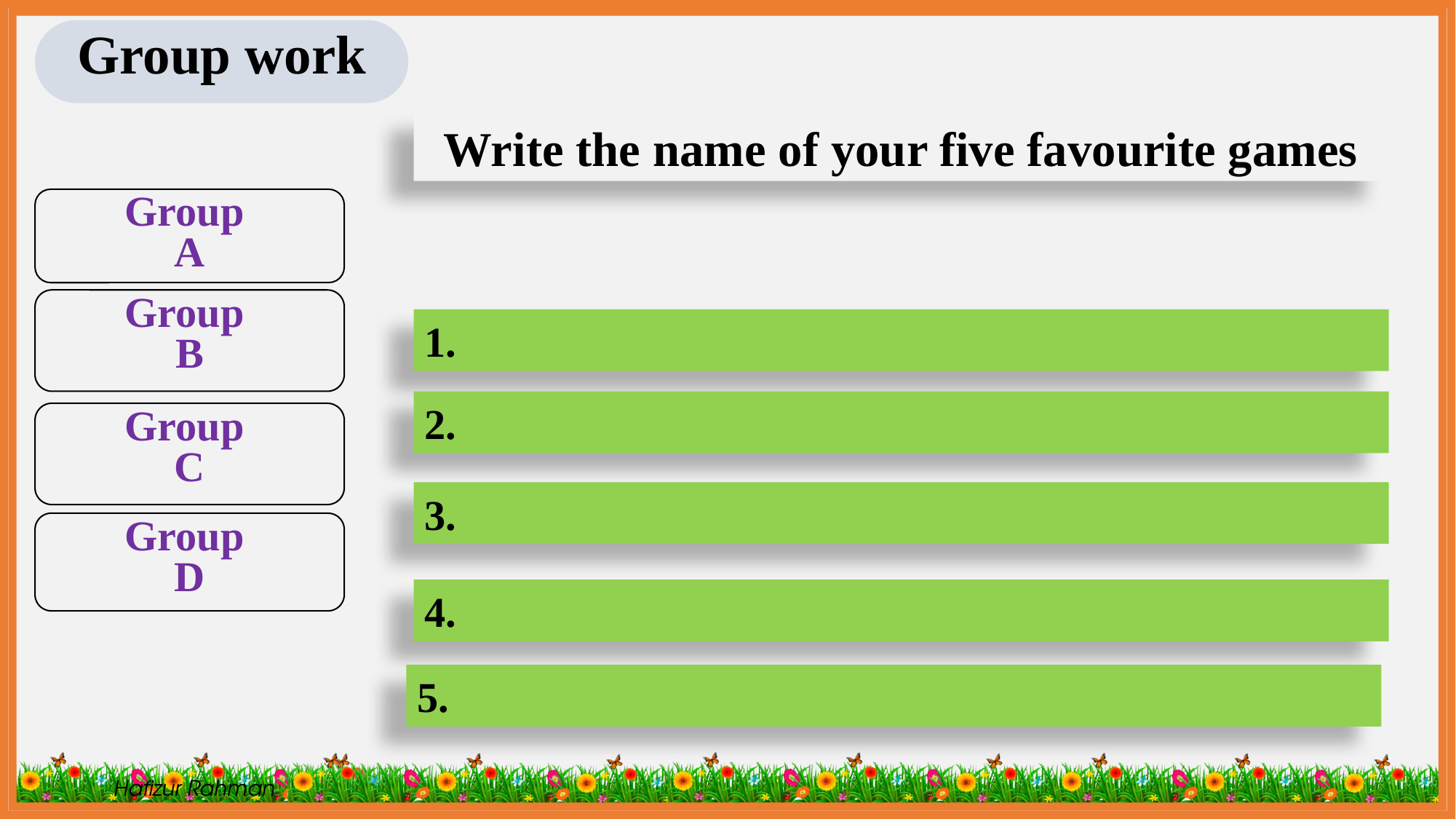

Group work
Write the name of your five favourite games
Group
A
Group
B
1.
2.
Group
C
3.
Group
D
4.
5.